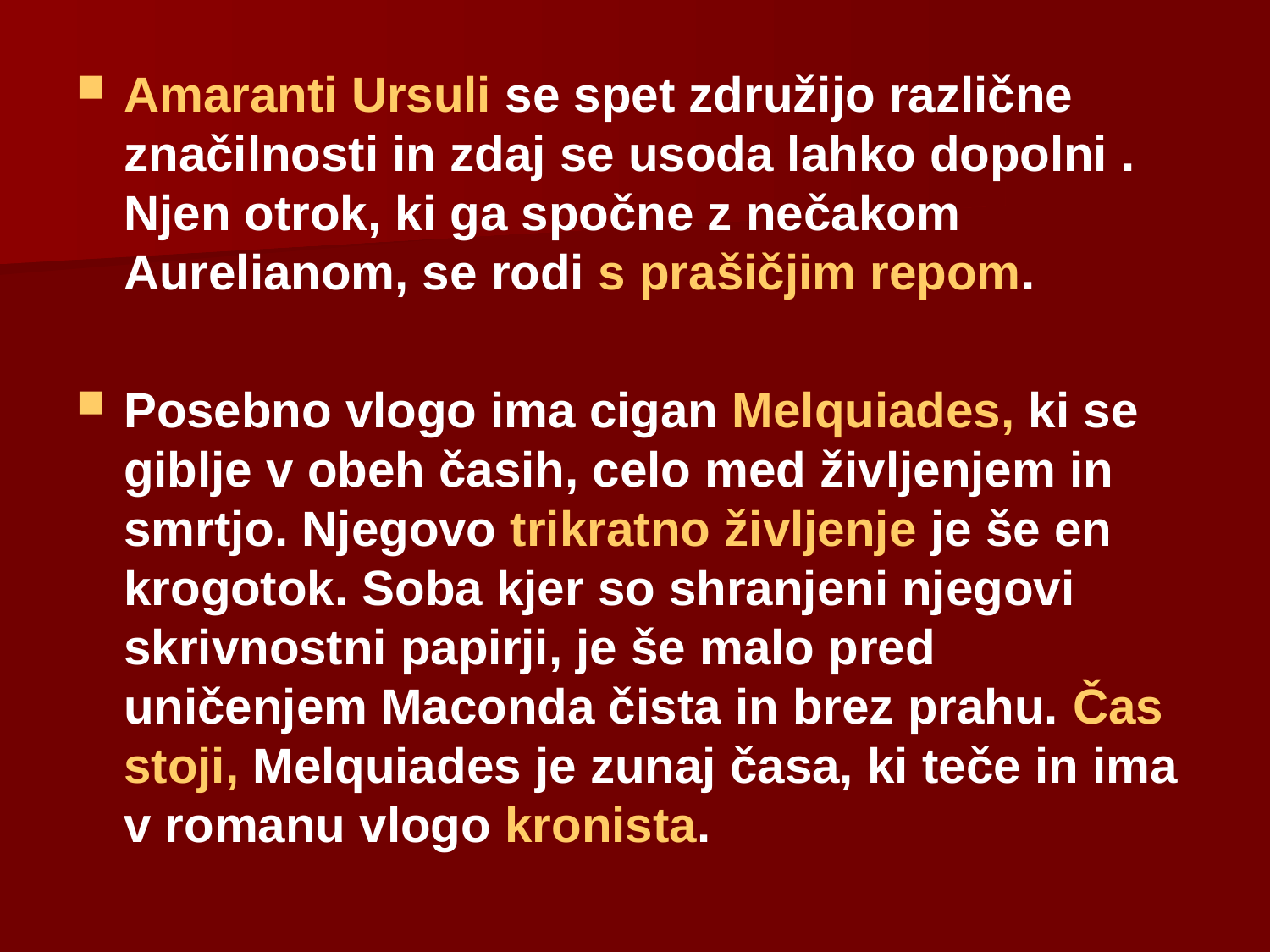

Amaranti Ursuli se spet združijo različne značilnosti in zdaj se usoda lahko dopolni . Njen otrok, ki ga spočne z nečakom Aurelianom, se rodi s prašičjim repom.

Posebno vlogo ima cigan Melquiades, ki se giblje v obeh časih, celo med življenjem in smrtjo. Njegovo trikratno življenje je še en krogotok. Soba kjer so shranjeni njegovi skrivnostni papirji, je še malo pred uničenjem Maconda čista in brez prahu. Čas stoji, Melquiades je zunaj časa, ki teče in ima v romanu vlogo kronista.